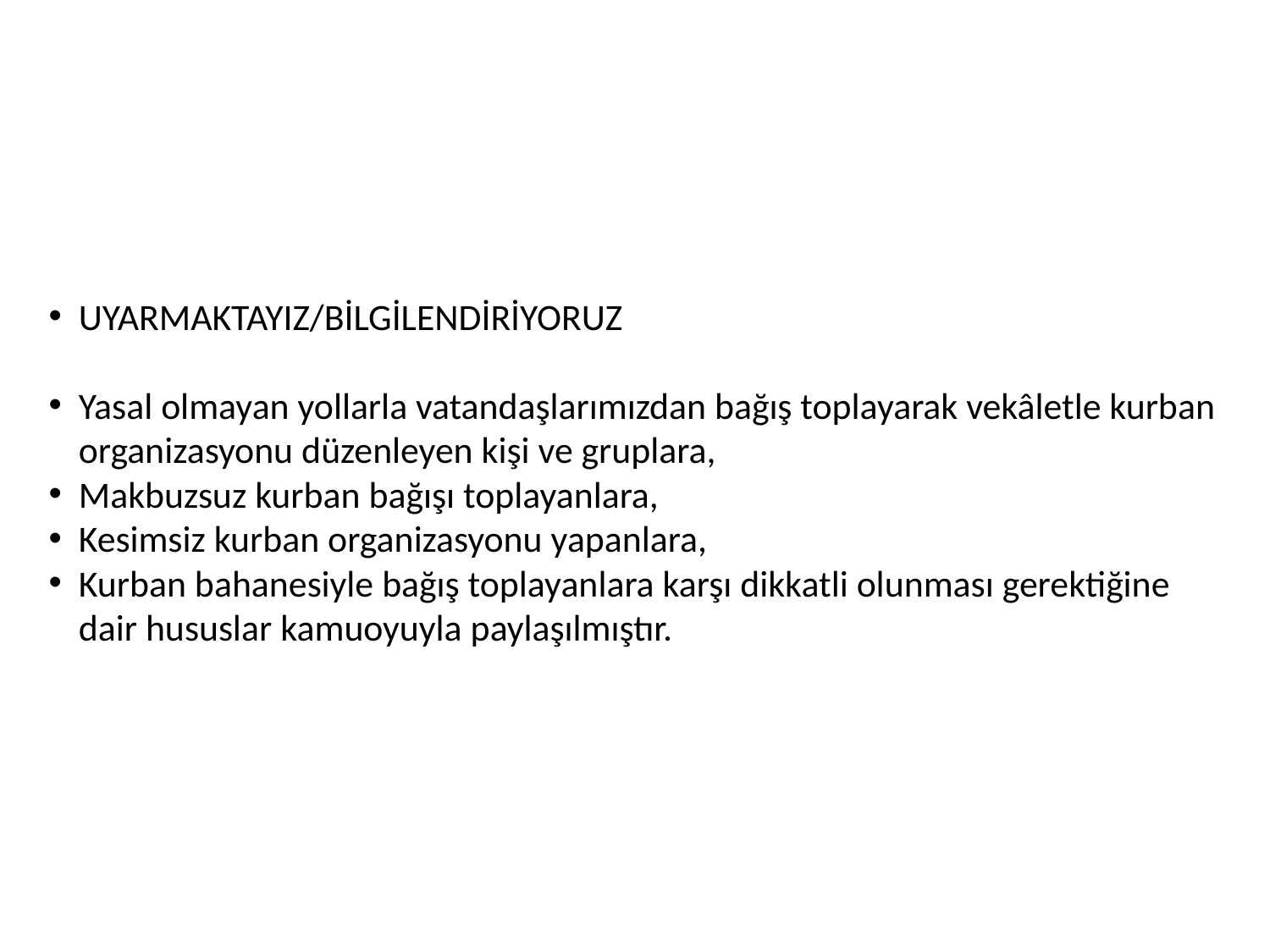

UYARMAKTAYIZ/BİLGİLENDİRİYORUZ

Yasal olmayan yollarla vatandaşlarımızdan bağış toplayarak vekâletle kurban organizasyonu düzenleyen kişi ve gruplara,
Makbuzsuz kurban bağışı toplayanlara,
Kesimsiz kurban organizasyonu yapanlara,
Kurban bahanesiyle bağış toplayanlara karşı dikkatli olunması gerektiğine dair hususlar kamuoyuyla paylaşılmıştır.